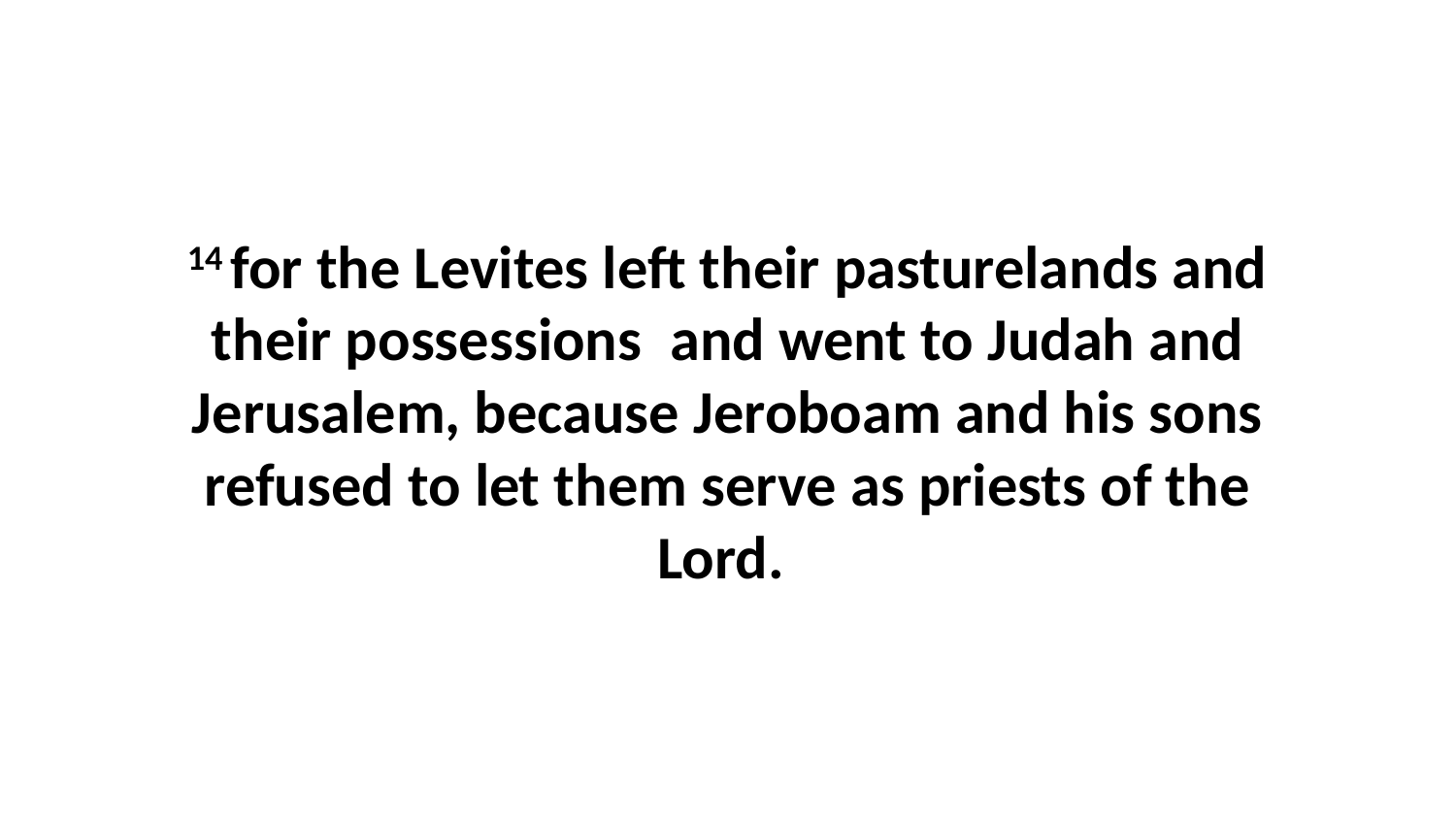

14 for the Levites left their pasturelands and their possessions  and went to Judah and Jerusalem, because Jeroboam and his sons refused to let them serve as priests of the Lord.